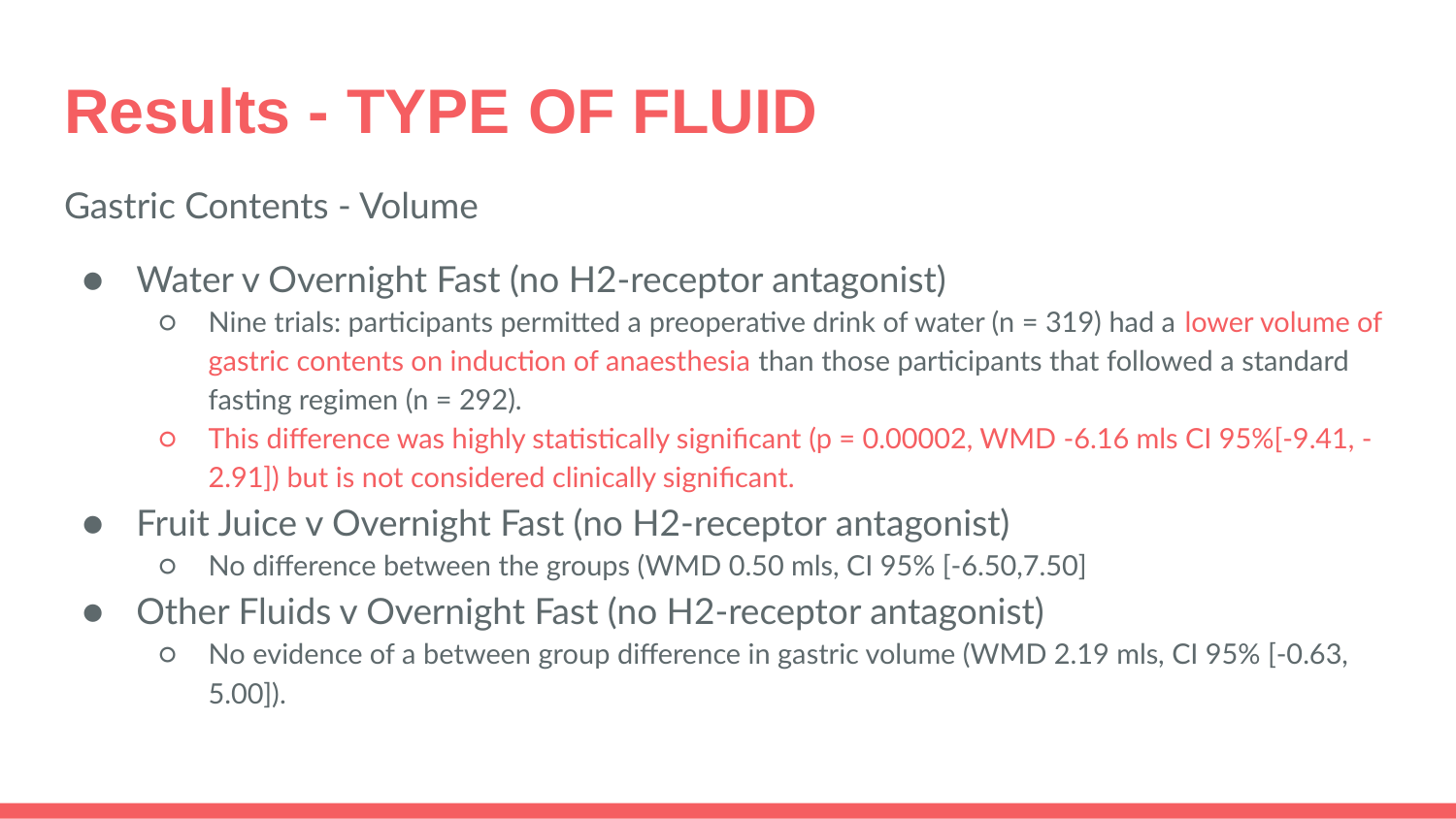

# Results - TYPE OF FLUID
Gastric Contents - Volume
Water v Overnight Fast (no H2-receptor antagonist)
Nine trials: participants permitted a preoperative drink of water (n = 319) had a lower volume of gastric contents on induction of anaesthesia than those participants that followed a standard fasting regimen (n = 292).
This difference was highly statistically significant (p = 0.00002, WMD -6.16 mls CI 95%[-9.41, -2.91]) but is not considered clinically significant.
Fruit Juice v Overnight Fast (no H2-receptor antagonist)
No difference between the groups (WMD 0.50 mls, CI 95% [-6.50,7.50]
Other Fluids v Overnight Fast (no H2-receptor antagonist)
No evidence of a between group difference in gastric volume (WMD 2.19 mls, CI 95% [-0.63, 5.00]).